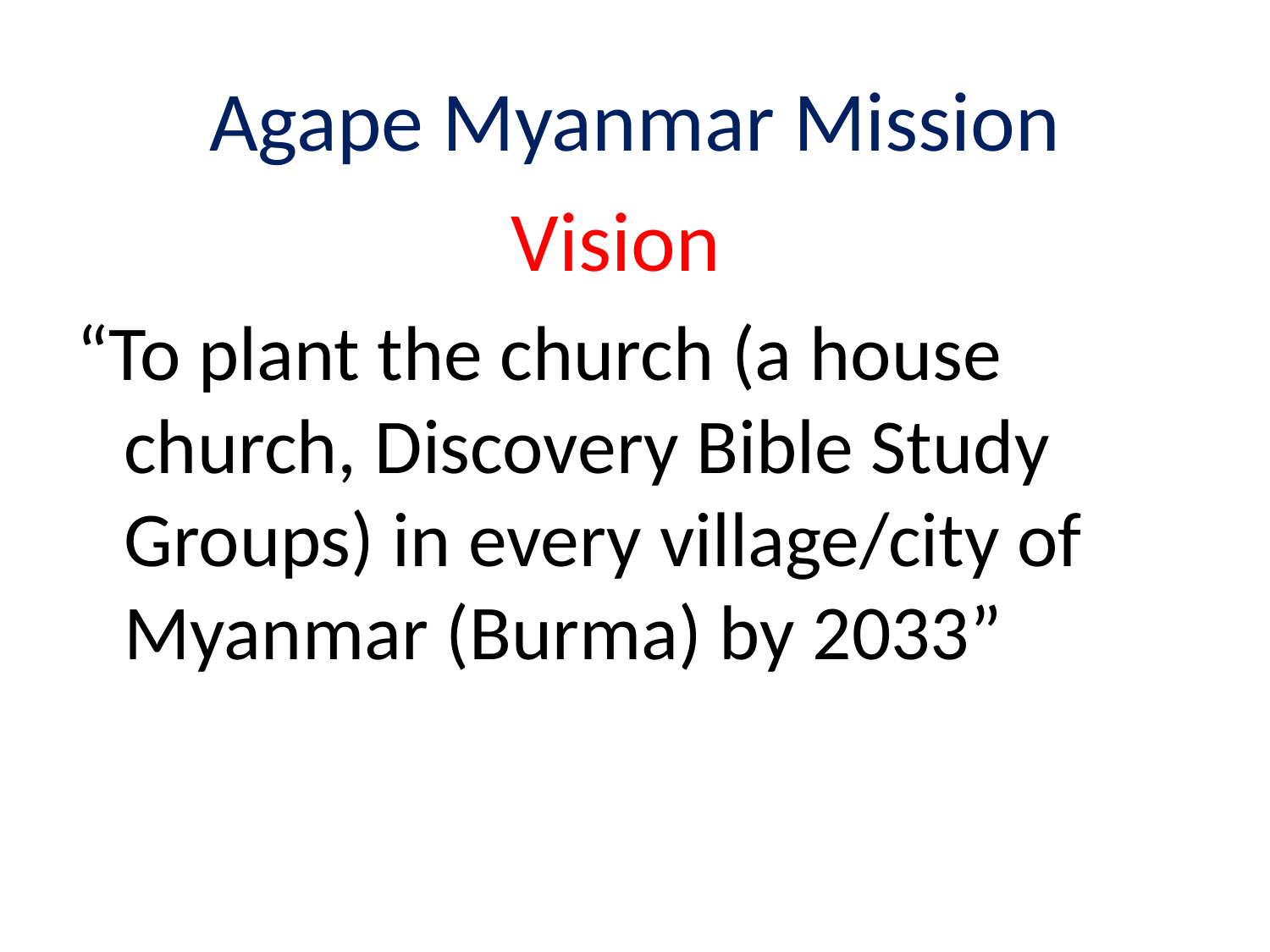

# Agape Myanmar Mission
Vision
“To plant the church (a house church, Discovery Bible Study Groups) in every village/city of Myanmar (Burma) by 2033”